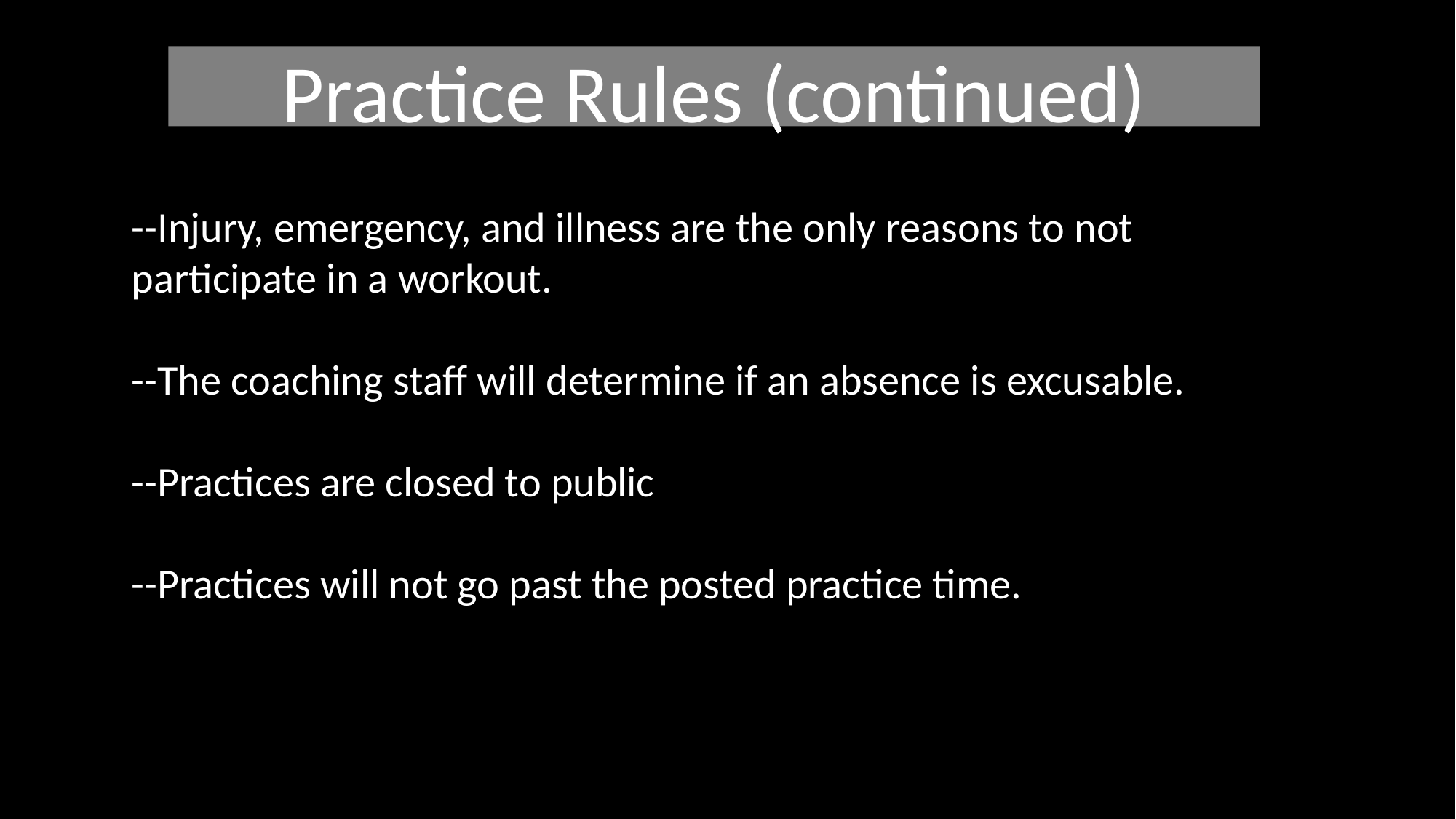

Practice Rules (continued)

--Injury, emergency, and illness are the only reasons to not participate in a workout.

--The coaching staff will determine if an absence is excusable.

--Practices are closed to public

--Practices will not go past the posted practice time.

#